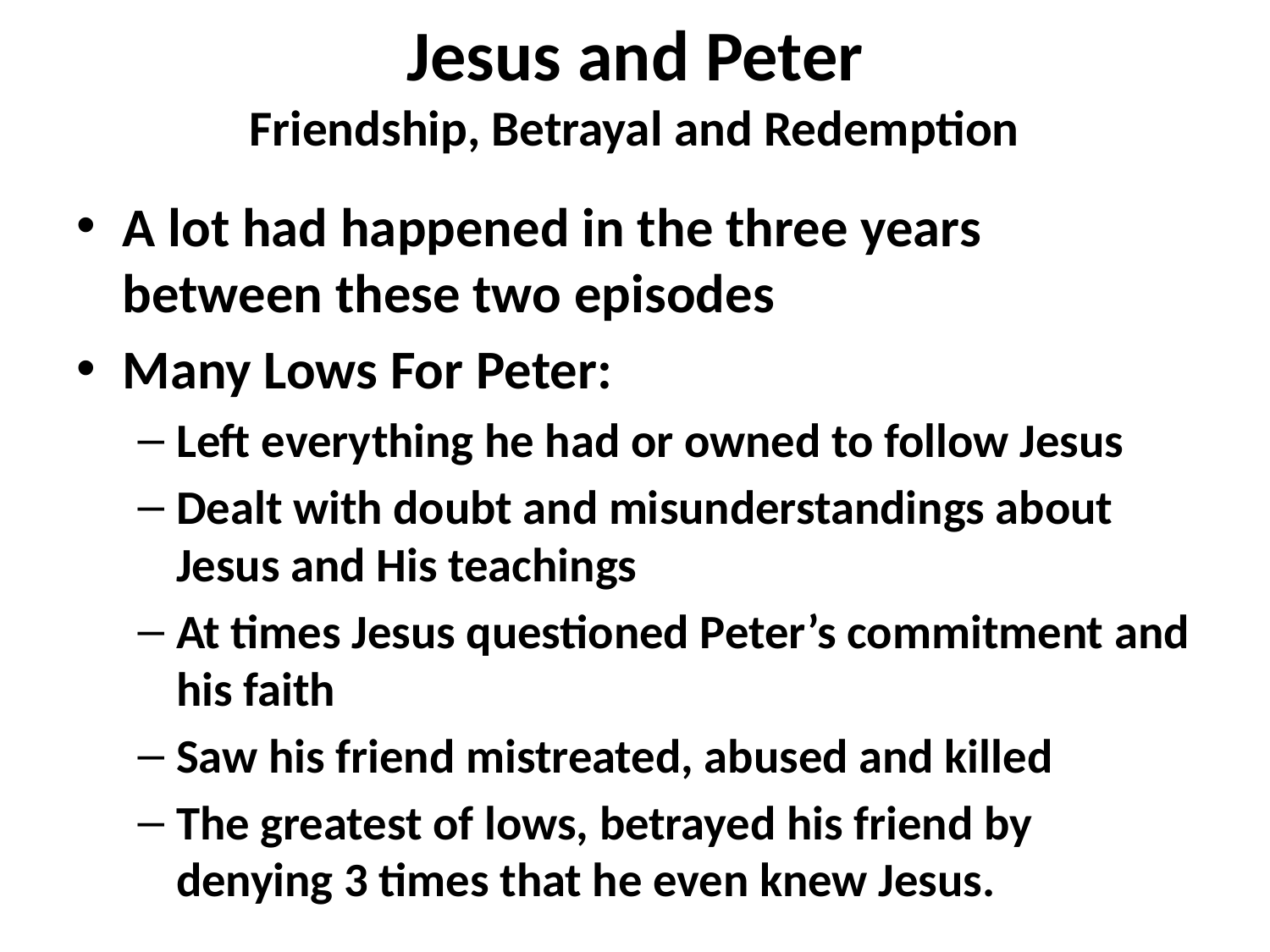

# Jesus and Peter Friendship, Betrayal and Redemption
A lot had happened in the three years between these two episodes
Many Lows For Peter:
Left everything he had or owned to follow Jesus
Dealt with doubt and misunderstandings about Jesus and His teachings
At times Jesus questioned Peter’s commitment and his faith
Saw his friend mistreated, abused and killed
The greatest of lows, betrayed his friend by denying 3 times that he even knew Jesus.